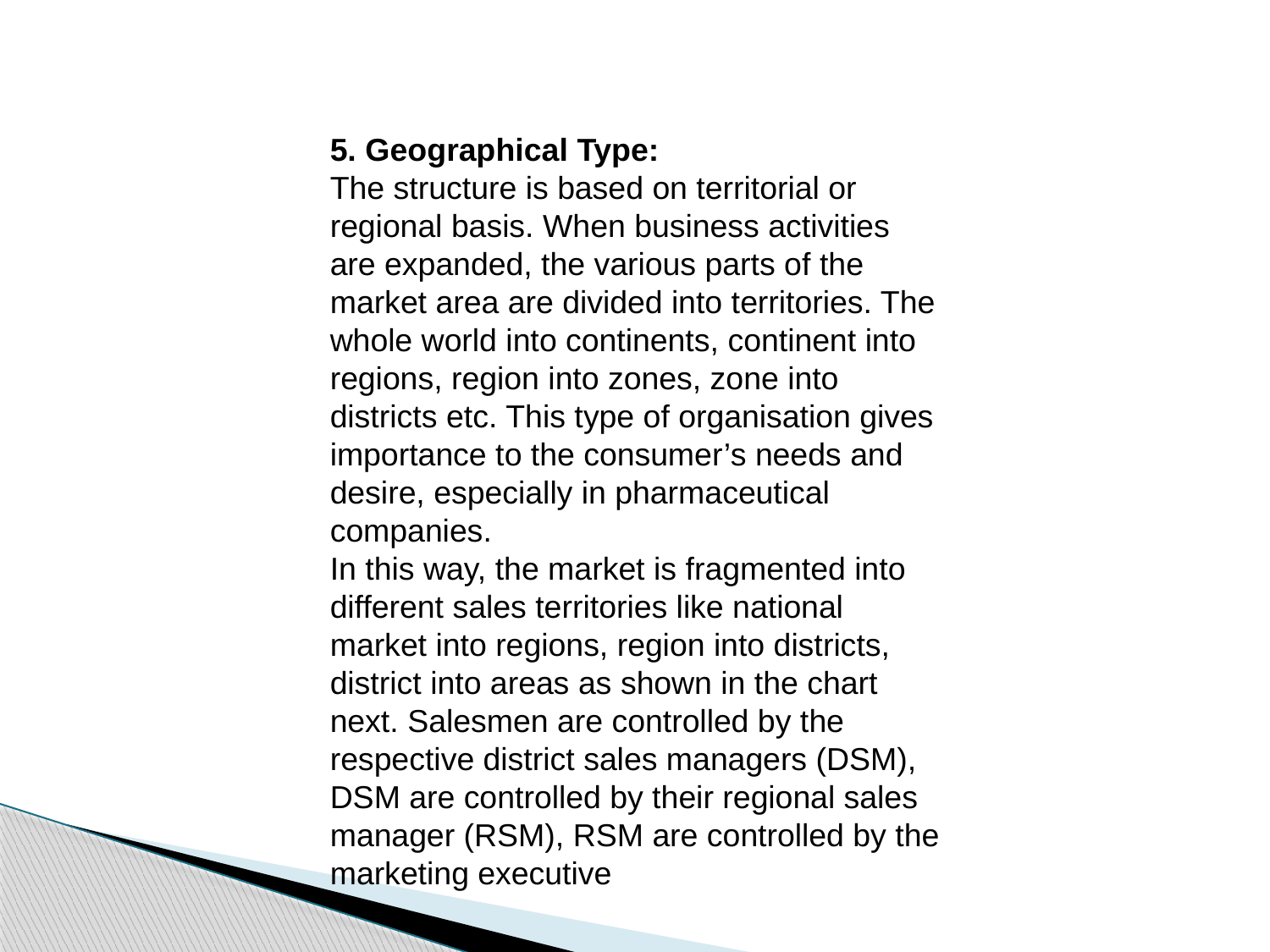

5. Geographical Type:
The structure is based on territorial or regional basis. When business activities are expanded, the various parts of the market area are divided into territories. The whole world into continents, continent into regions, region into zones, zone into districts etc. This type of organisation gives importance to the consumer’s needs and desire, especially in pharmaceutical companies.
In this way, the market is fragmented into different sales territories like national market into regions, region into districts, district into areas as shown in the chart next. Salesmen are controlled by the respective district sales managers (DSM), DSM are controlled by their regional sales manager (RSM), RSM are controlled by the marketing executive